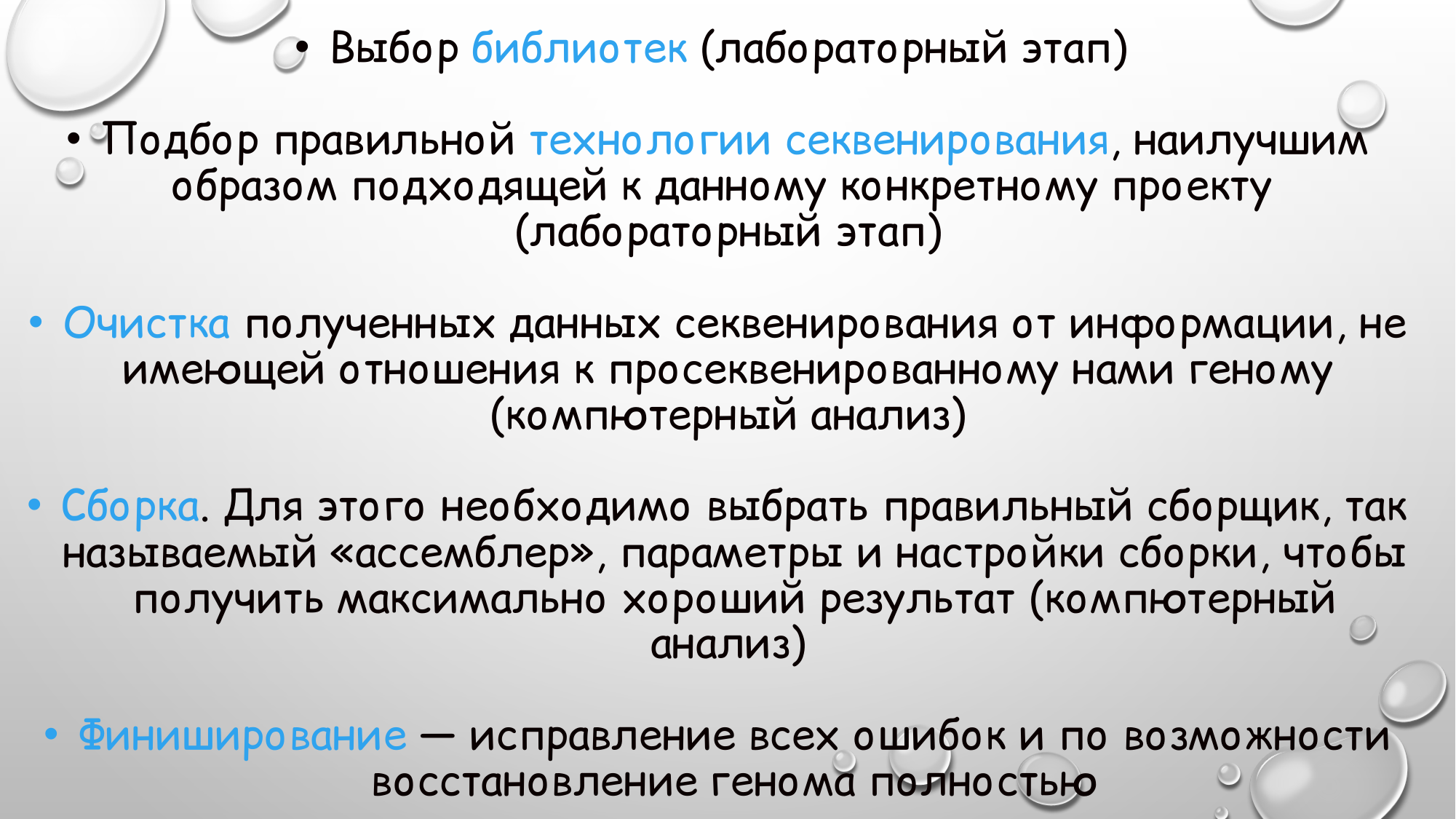

Выбор библиотек (лабораторный этап)

Подбор правильной технологии секвенирования, наилучшим образом подходящей к данному конкретному проекту   (лабораторный этап)

Очистка полученных данных секвенирования от информации, не имеющей отношения к просеквенированному нами геному  (компютерный анализ)

Сборка. Для этого необходимо выбрать правильный сборщик, так называемый «ассемблер», параметры и настройки сборки, чтобы получить максимально хороший результат (компютерный анализ)

Финиширование — исправление всех ошибок и по возможности восстановление генома полностью